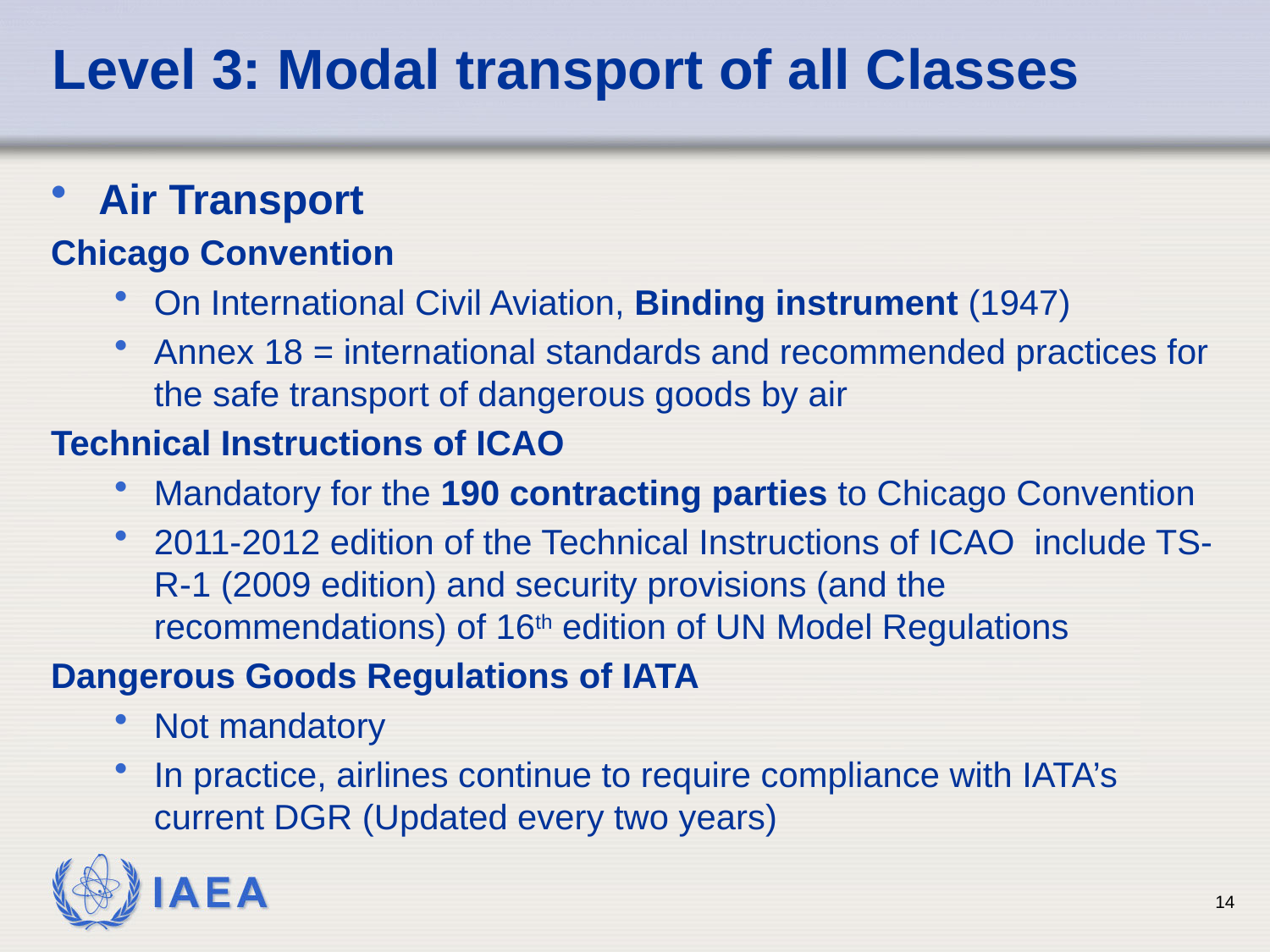

# Level 3: Modal transport of all Classes
Air Transport
Chicago Convention
On International Civil Aviation, Binding instrument (1947)
Annex 18 = international standards and recommended practices for the safe transport of dangerous goods by air
Technical Instructions of ICAO
Mandatory for the 190 contracting parties to Chicago Convention
2011-2012 edition of the Technical Instructions of ICAO  include TS-R-1 (2009 edition) and security provisions (and the recommendations) of 16th edition of UN Model Regulations
Dangerous Goods Regulations of IATA
Not mandatory
In practice, airlines continue to require compliance with IATA’s current DGR (Updated every two years)

14